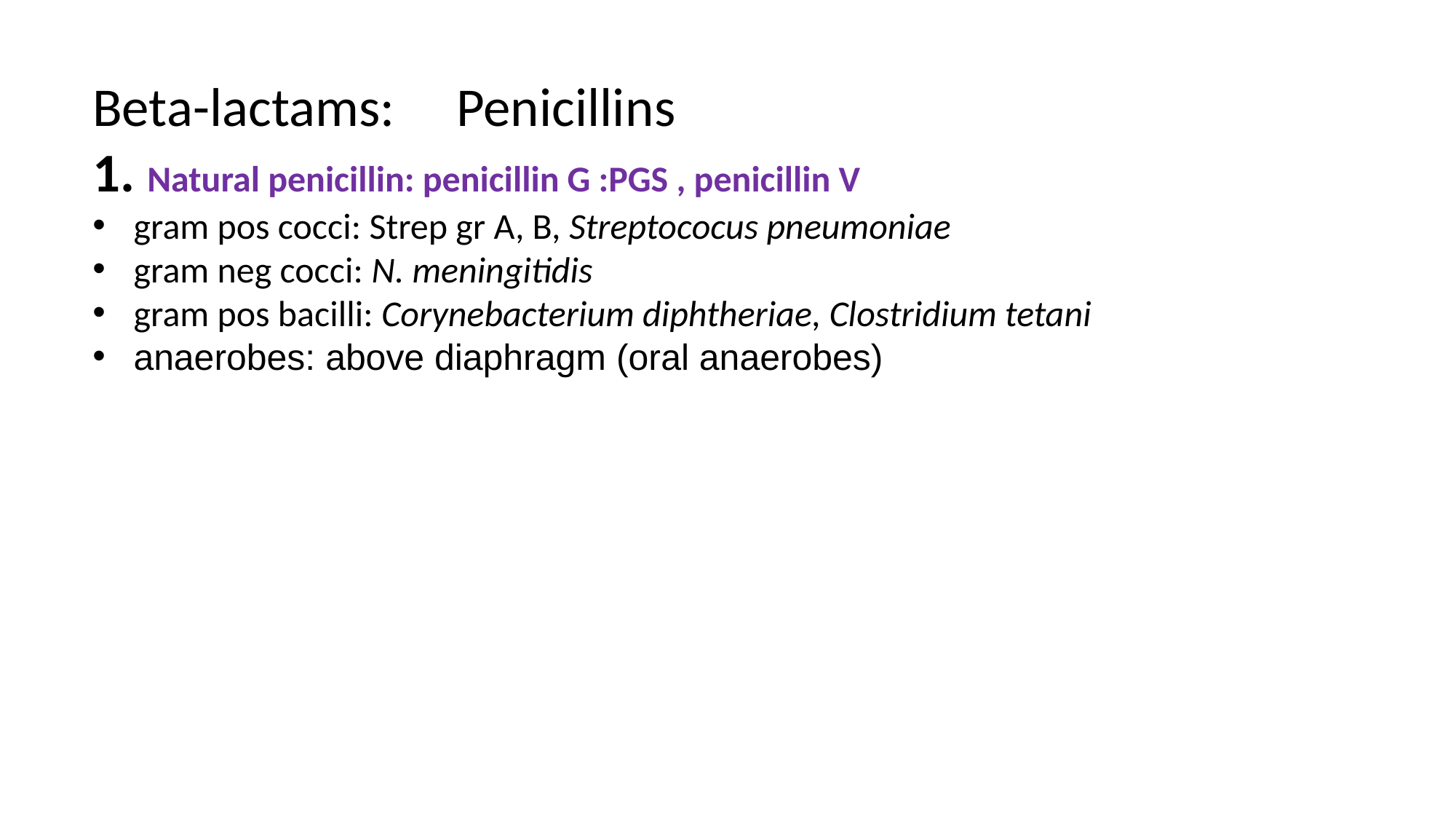

Beta-lactams:     Penicillins
1. Natural penicillin: penicillin G :PGS , penicillin V
gram pos cocci: Strep gr A, B, Streptococus pneumoniae
gram neg cocci: N. meningitidis
gram pos bacilli: Corynebacterium diphtheriae, Clostridium tetani
anaerobes: above diaphragm (oral anaerobes)